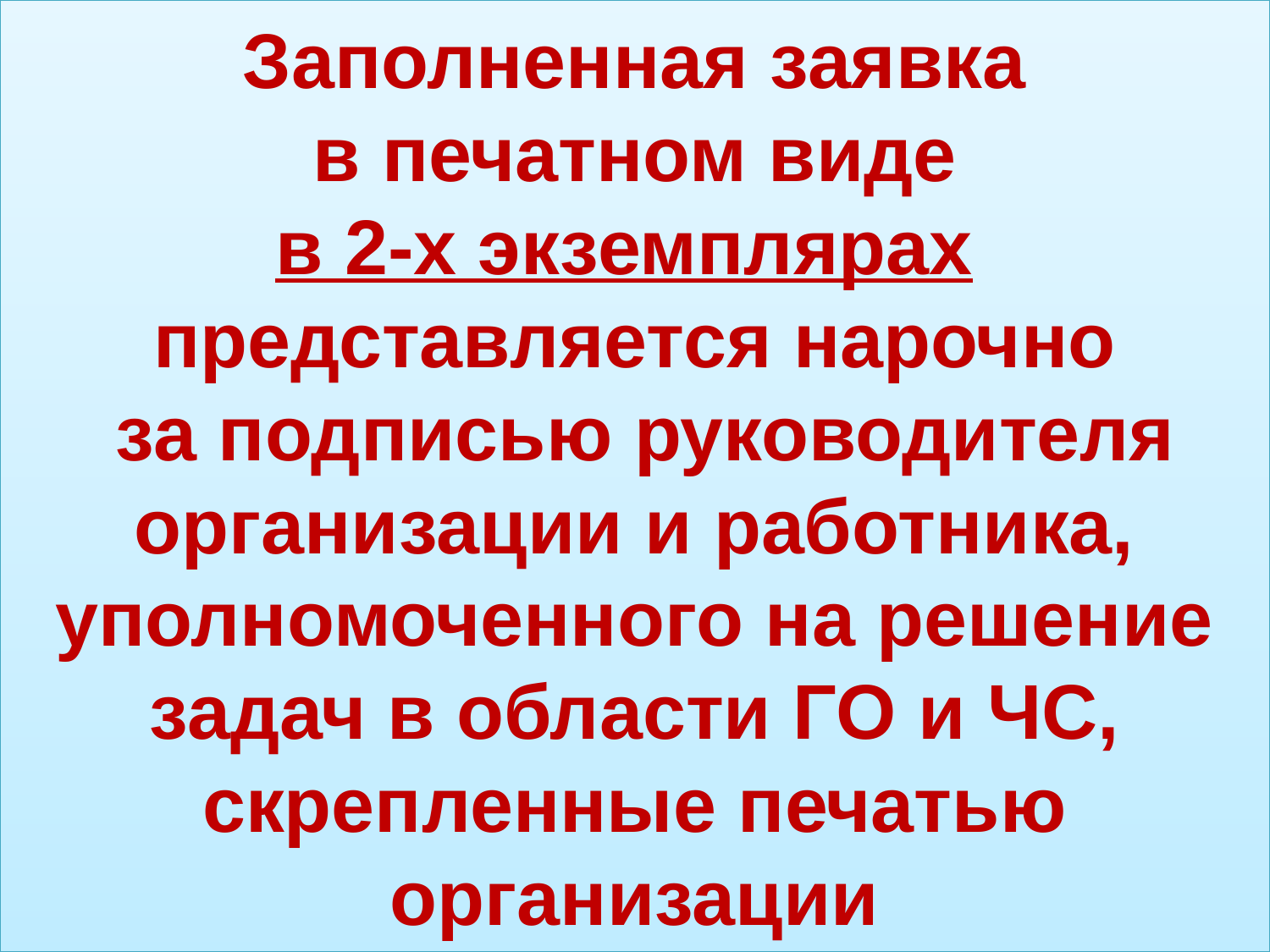

Заполненная заявка
 в печатном виде
в 2-х экземплярах  представляется нарочно
 за подписью руководителя организации и работника, уполномоченного на решение задач в области ГО и ЧС, скрепленные печатью организации